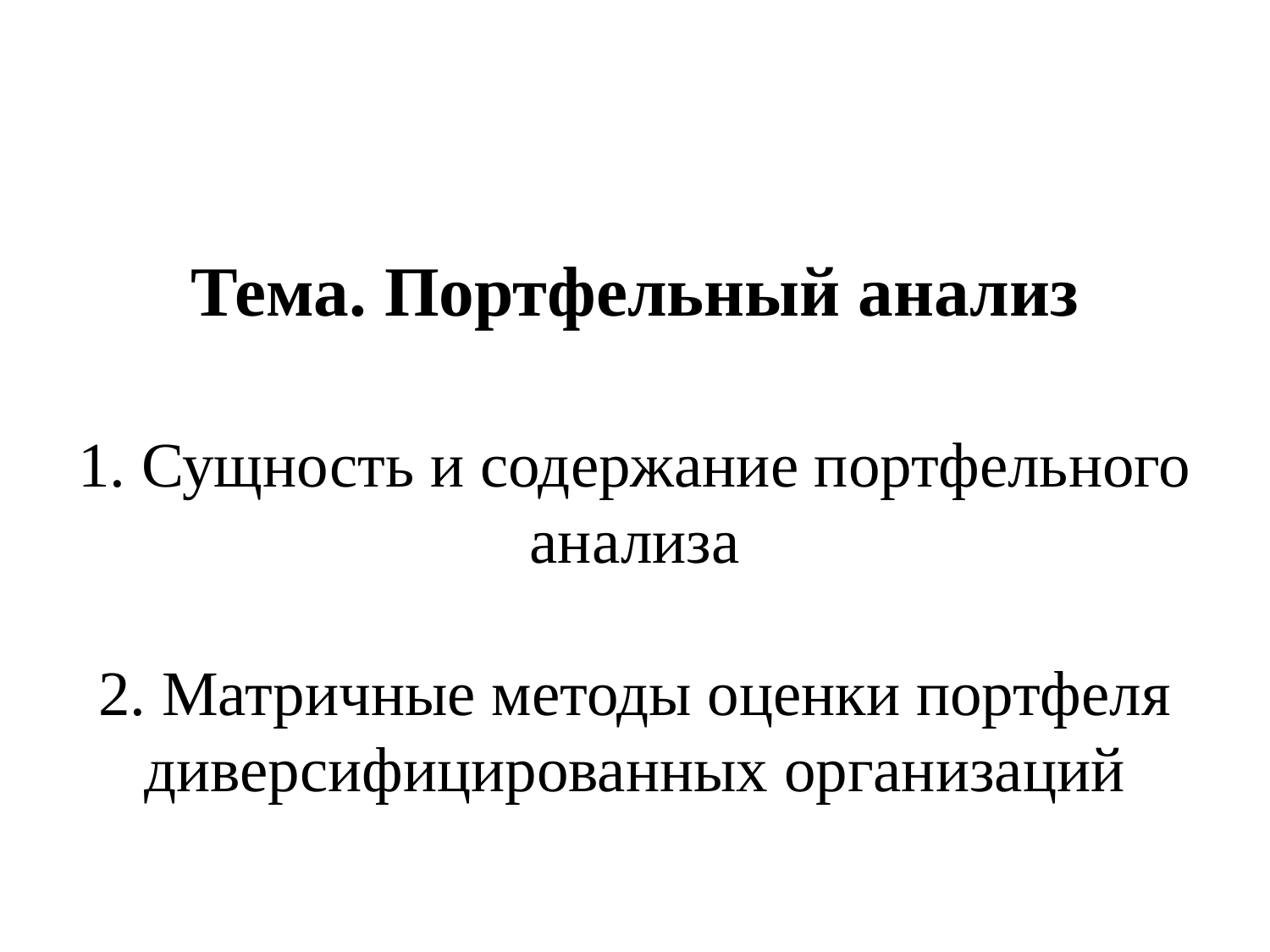

# Тема. Портфельный анализ 1. Сущность и содержание портфельного анализа 2. Матричные методы оценки портфеля диверсифицированных организаций